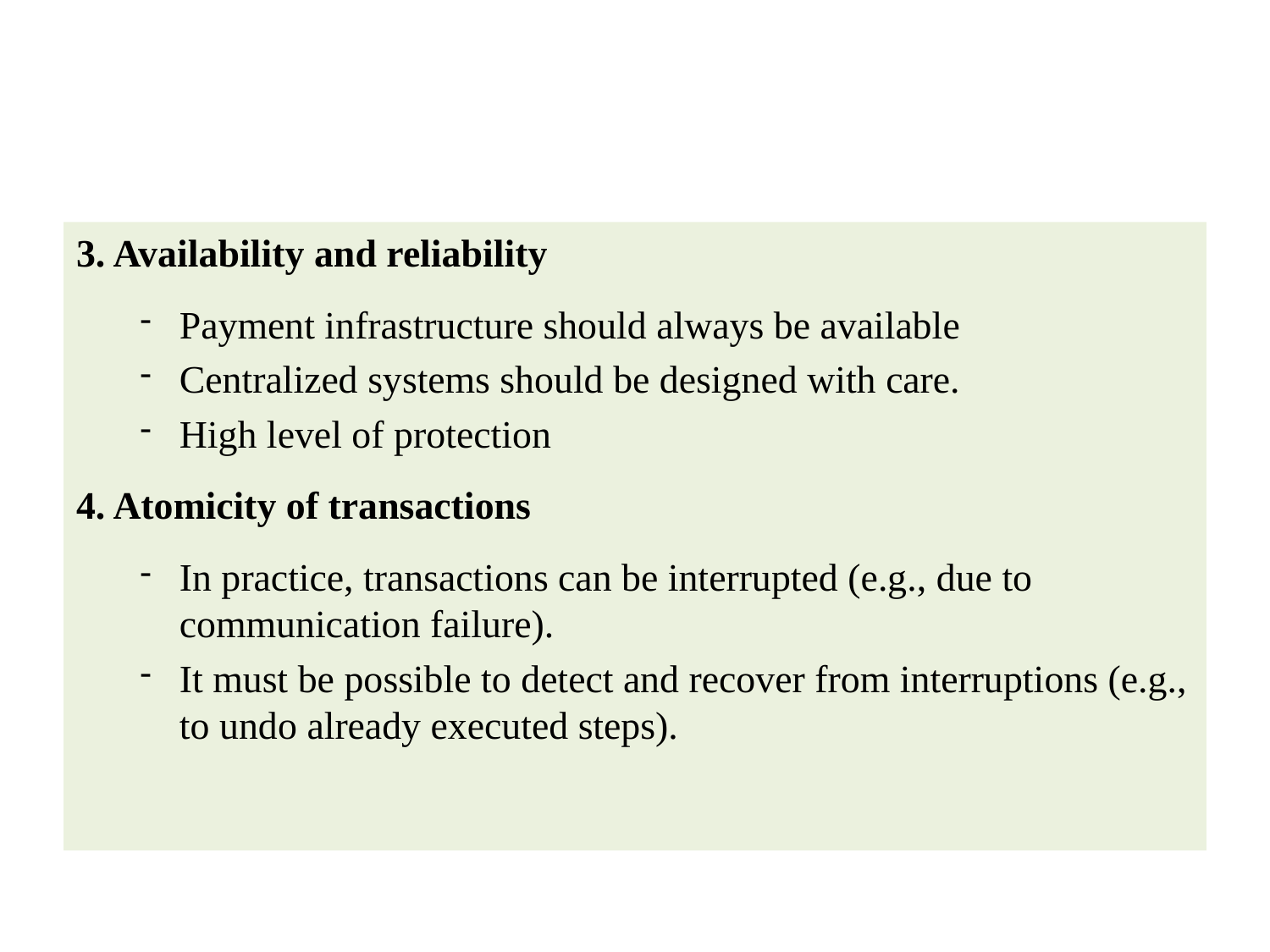

#
3. Availability and reliability
Payment infrastructure should always be available
Centralized systems should be designed with care.
High level of protection
4. Atomicity of transactions
In practice, transactions can be interrupted (e.g., due to communication failure).
It must be possible to detect and recover from interruptions (e.g., to undo already executed steps).